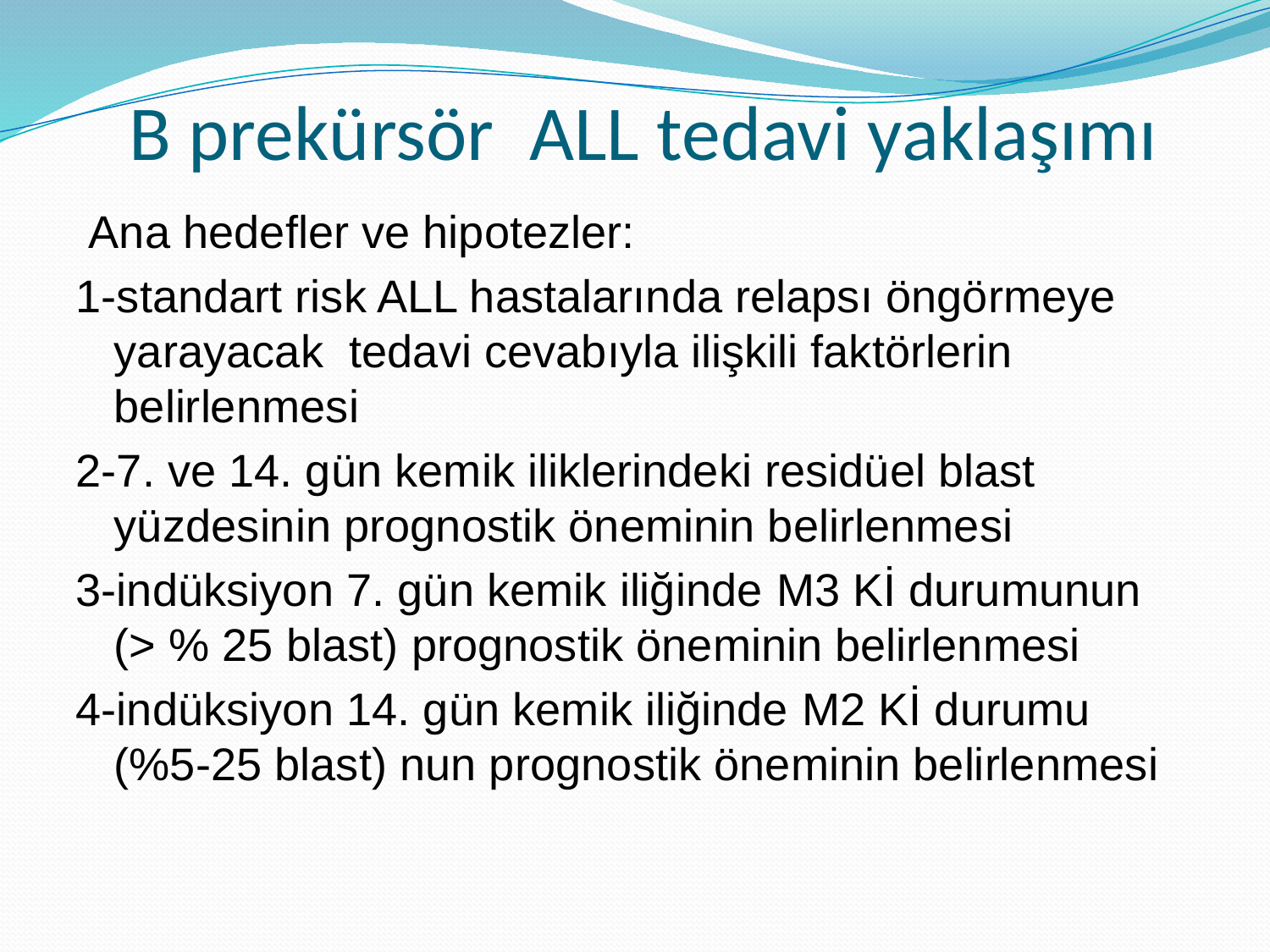

# B prekürsör  ALL tedavi yaklaşımı
 Ana hedefler ve hipotezler:
1-standart risk ALL hastalarında relapsı öngörmeye yarayacak  tedavi cevabıyla ilişkili faktörlerin belirlenmesi
2-7. ve 14. gün kemik iliklerindeki residüel blast yüzdesinin prognostik öneminin belirlenmesi
3-indüksiyon 7. gün kemik iliğinde M3 Kİ durumunun (> % 25 blast) prognostik öneminin belirlenmesi
4-indüksiyon 14. gün kemik iliğinde M2 Kİ durumu (%5-25 blast) nun prognostik öneminin belirlenmesi